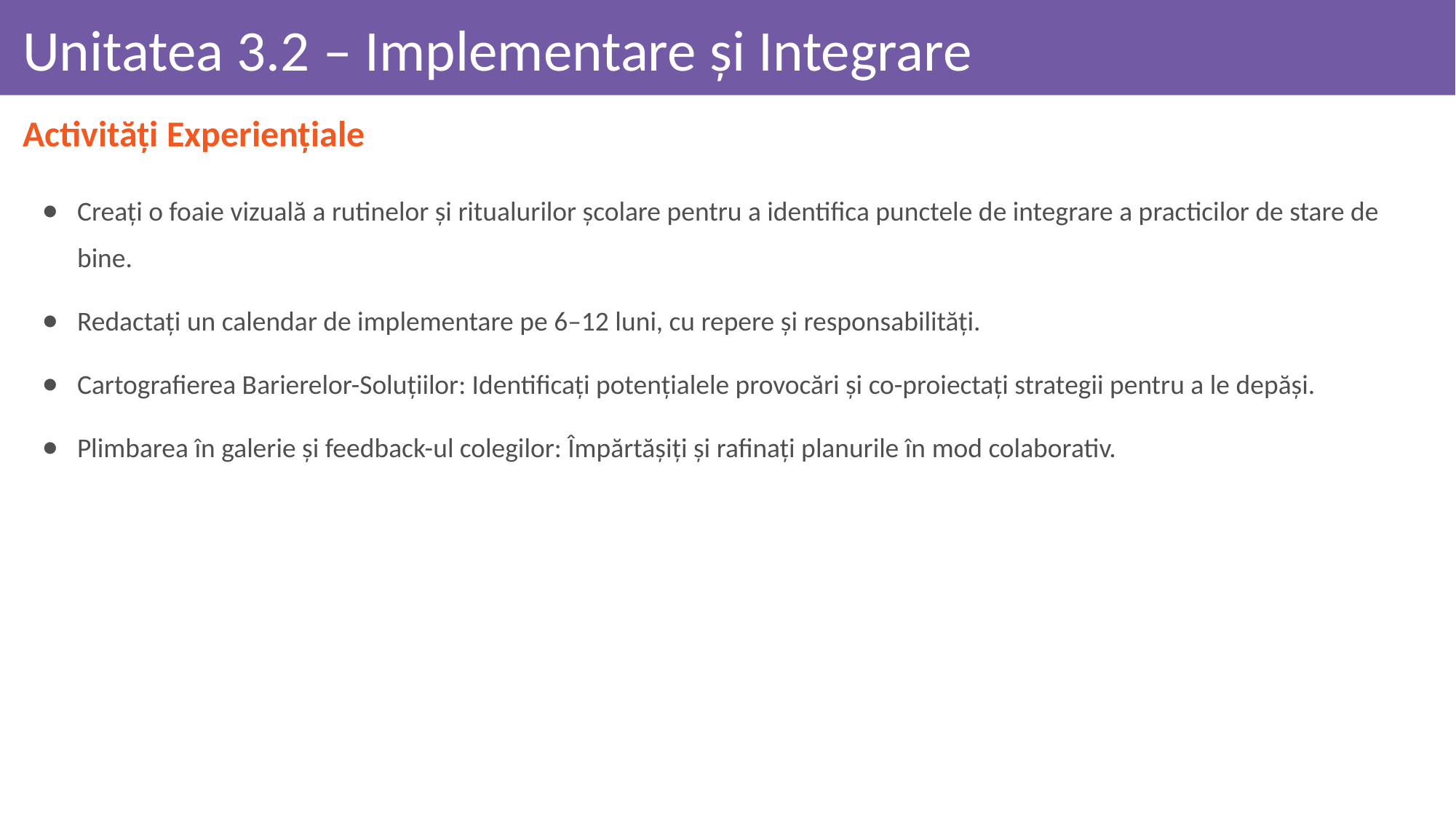

# Unitatea 3.2 – Implementare și Integrare
Activități Experiențiale
Creați o foaie vizuală a rutinelor și ritualurilor școlare pentru a identifica punctele de integrare a practicilor de stare de bine.
Redactați un calendar de implementare pe 6–12 luni, cu repere și responsabilități.
Cartografierea Barierelor-Soluțiilor: Identificați potențialele provocări și co-proiectați strategii pentru a le depăși.
Plimbarea în galerie și feedback-ul colegilor: Împărtășiți și rafinați planurile în mod colaborativ.